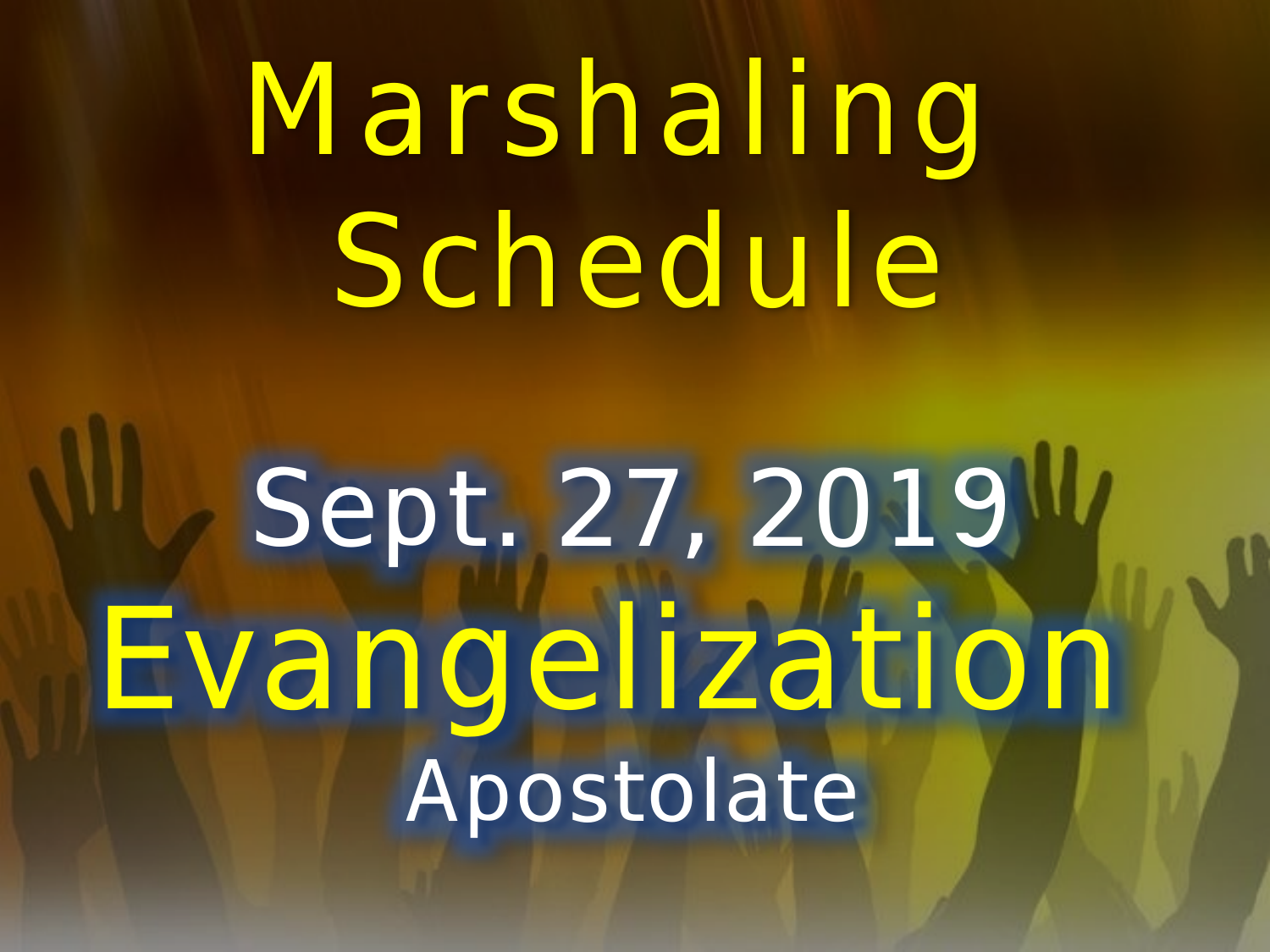

Marshaling
Schedule
Sept. 27, 2019
Evangelization
Apostolate